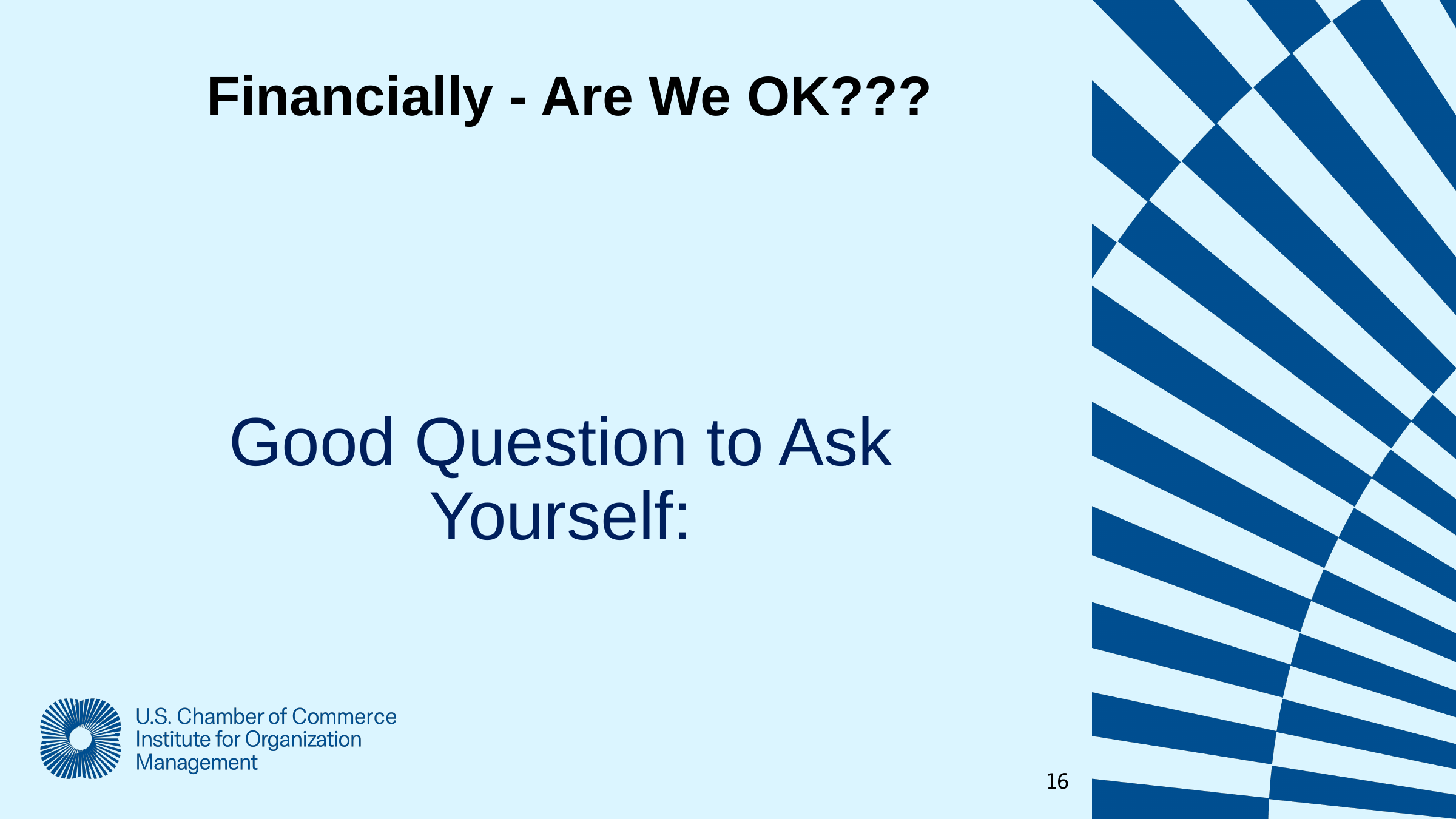

Financially - Are We OK???

Good Question to Ask Yourself:

16